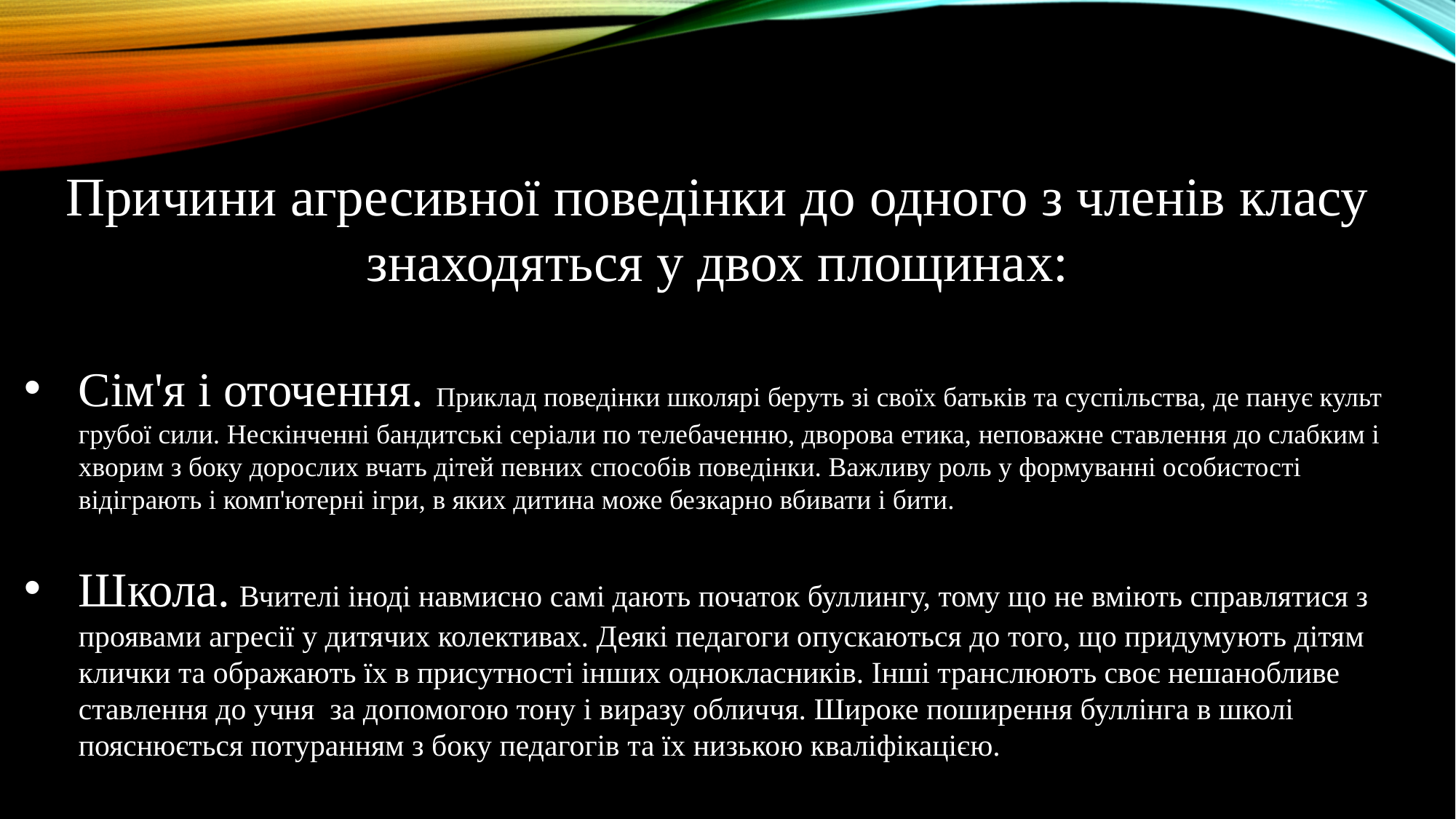

Причини агресивної поведінки до одного з членів класу знаходяться у двох площинах:

Сім'я і оточення. Приклад поведінки школярі беруть зі своїх батьків та суспільства, де панує культ грубої сили. Нескінченні бандитські серіали по телебаченню, дворова етика, неповажне ставлення до слабким і хворим з боку дорослих вчать дітей певних способів поведінки. Важливу роль у формуванні особистості відіграють і комп'ютерні ігри, в яких дитина може безкарно вбивати і бити.

Школа. Вчителі іноді навмисно самі дають початок буллингу, тому що не вміють справлятися з проявами агресії у дитячих колективах. Деякі педагоги опускаються до того, що придумують дітям клички та ображають їх в присутності інших однокласників. Інші транслюють своє нешанобливе ставлення до учня  за допомогою тону і виразу обличчя. Широке поширення буллінга в школі пояснюється потуранням з боку педагогів та їх низькою кваліфікацією.